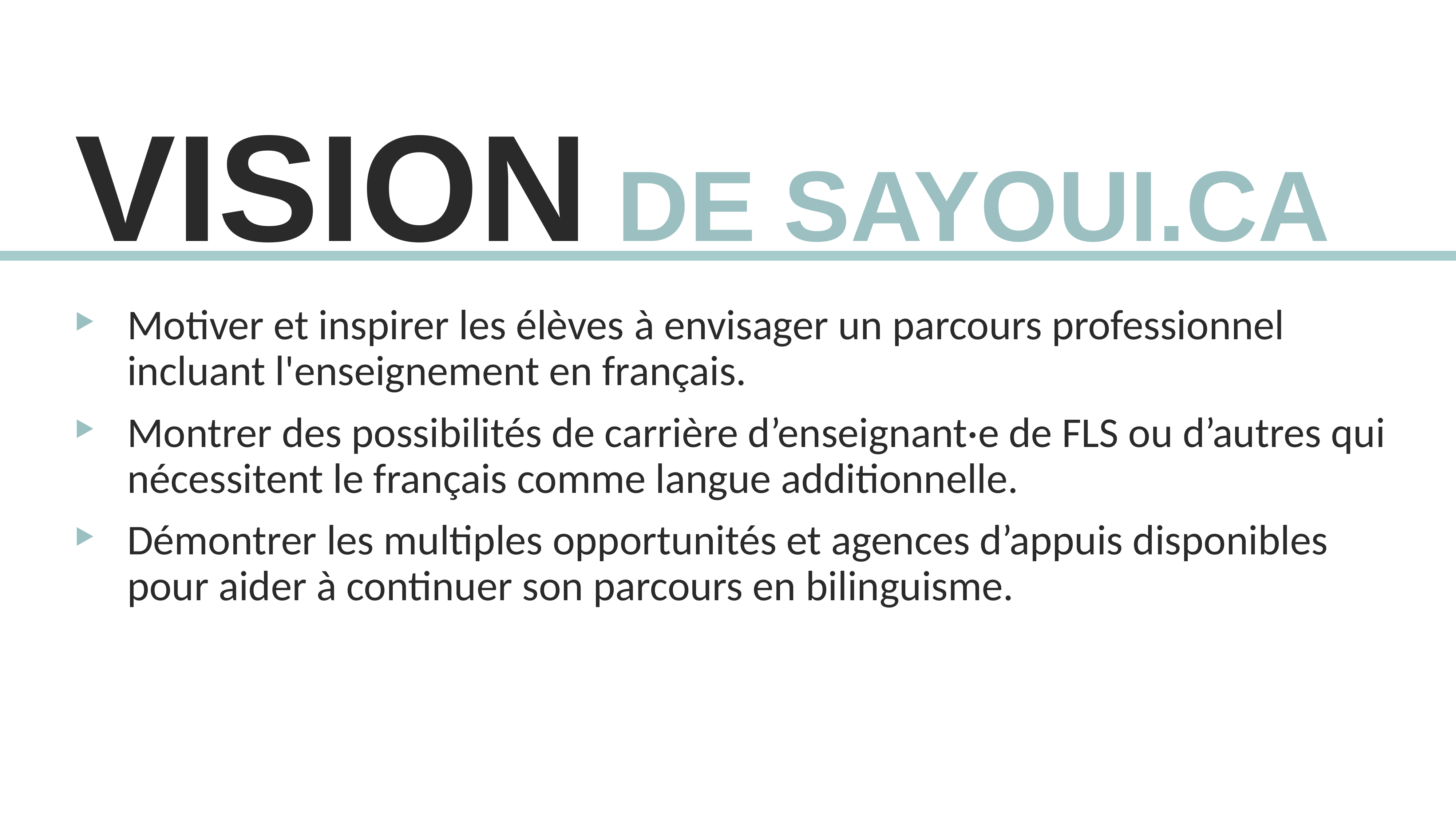

VISION DE SAYOUI.CA

Motiver et inspirer les élèves à envisager un parcours professionnel incluant l'enseignement en français.
Montrer des possibilités de carrière d’enseignant·e de FLS ou d’autres qui nécessitent le français comme langue additionnelle.
Démontrer les multiples opportunités et agences d’appuis disponibles pour aider à continuer son parcours en bilinguisme.